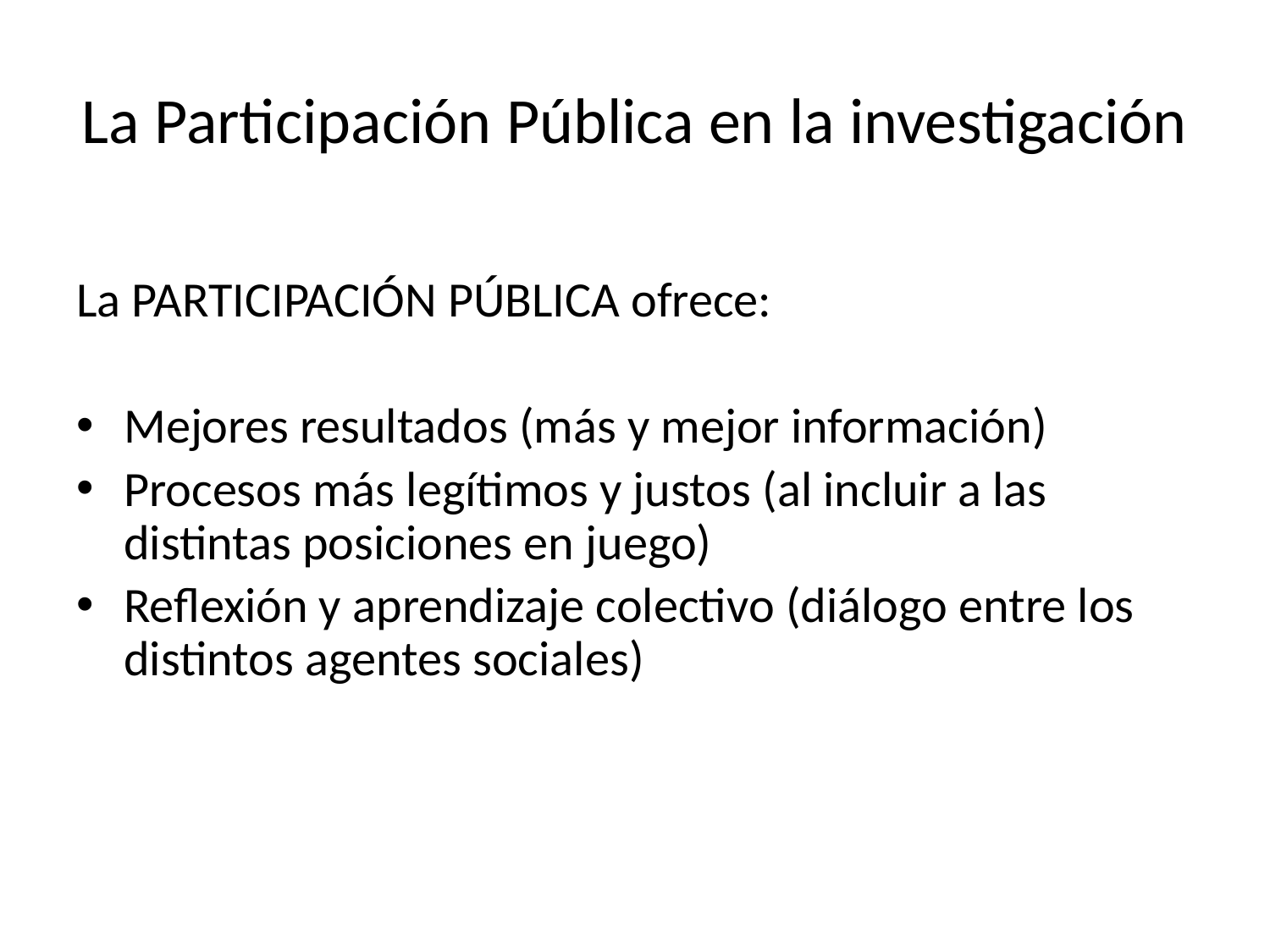

La Participación Pública en la investigación
La PARTICIPACIÓN PÚBLICA ofrece:

Mejores resultados (más y mejor información)
Procesos más legítimos y justos (al incluir a las distintas posiciones en juego)
Reflexión y aprendizaje colectivo (diálogo entre los distintos agentes sociales)